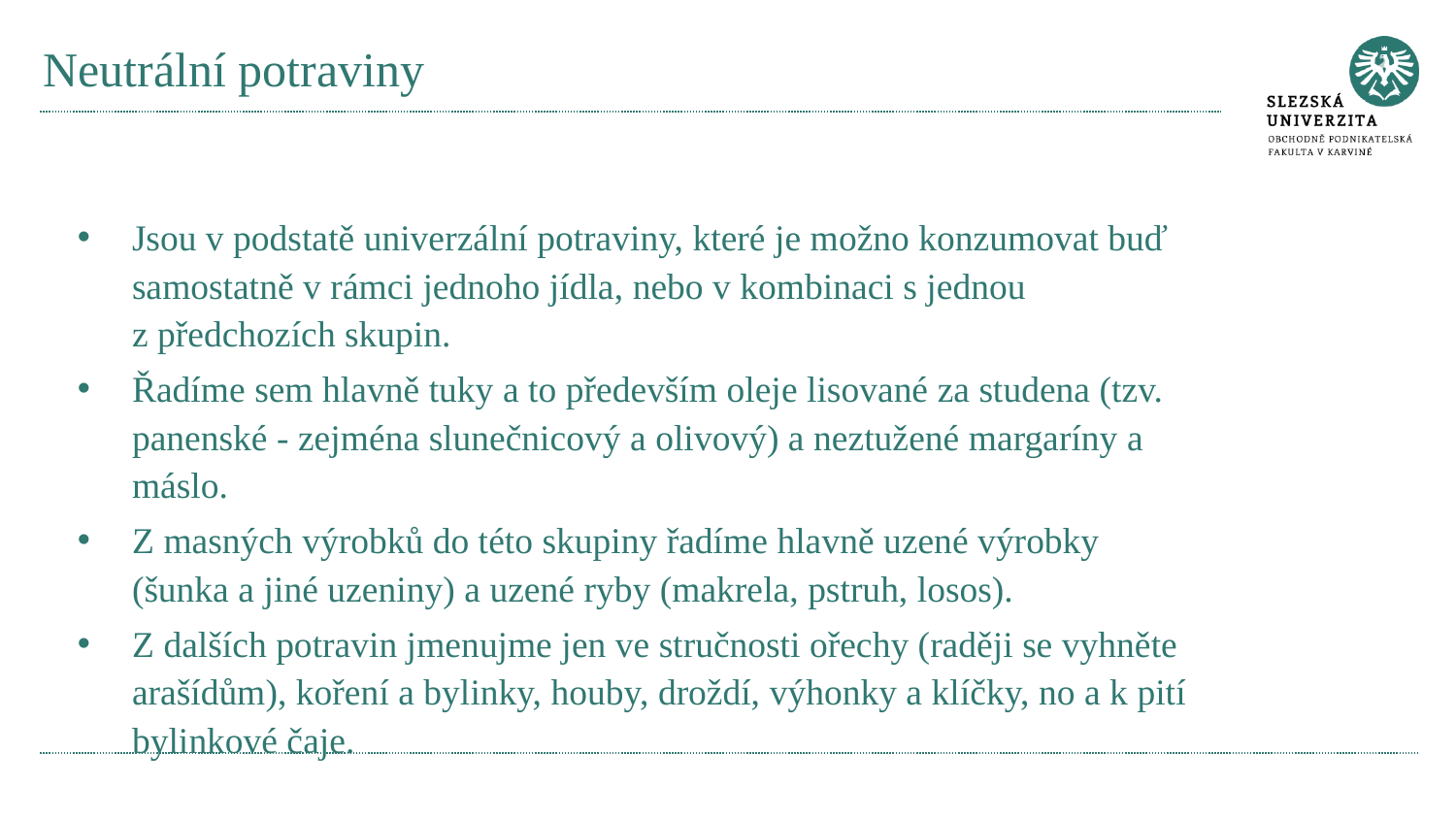

# Neutrální potraviny
Jsou v podstatě univerzální potraviny, které je možno konzumovat buď samostatně v rámci jednoho jídla, nebo v kombinaci s jednou z předchozích skupin.
Řadíme sem hlavně tuky a to především oleje lisované za studena (tzv. panenské - zejména slunečnicový a olivový) a neztužené margaríny a máslo.
Z masných výrobků do této skupiny řadíme hlavně uzené výrobky (šunka a jiné uzeniny) a uzené ryby (makrela, pstruh, losos).
Z dalších potravin jmenujme jen ve stručnosti ořechy (raději se vyhněte arašídům), koření a bylinky, houby, droždí, výhonky a klíčky, no a k pití bylinkové čaje.